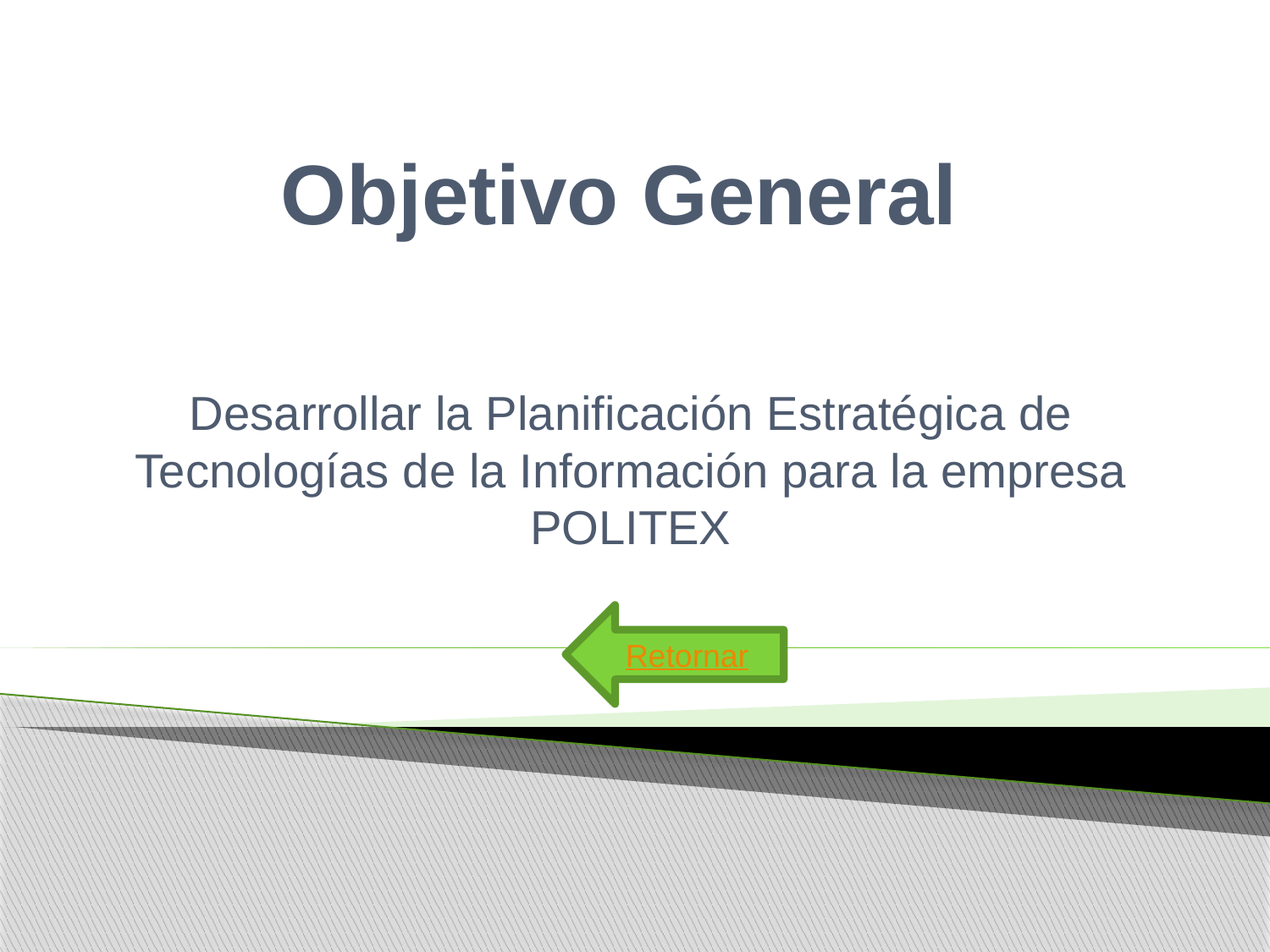

# Objetivo General
Desarrollar la Planificación Estratégica de Tecnologías de la Información para la empresa POLITEX
Retornar